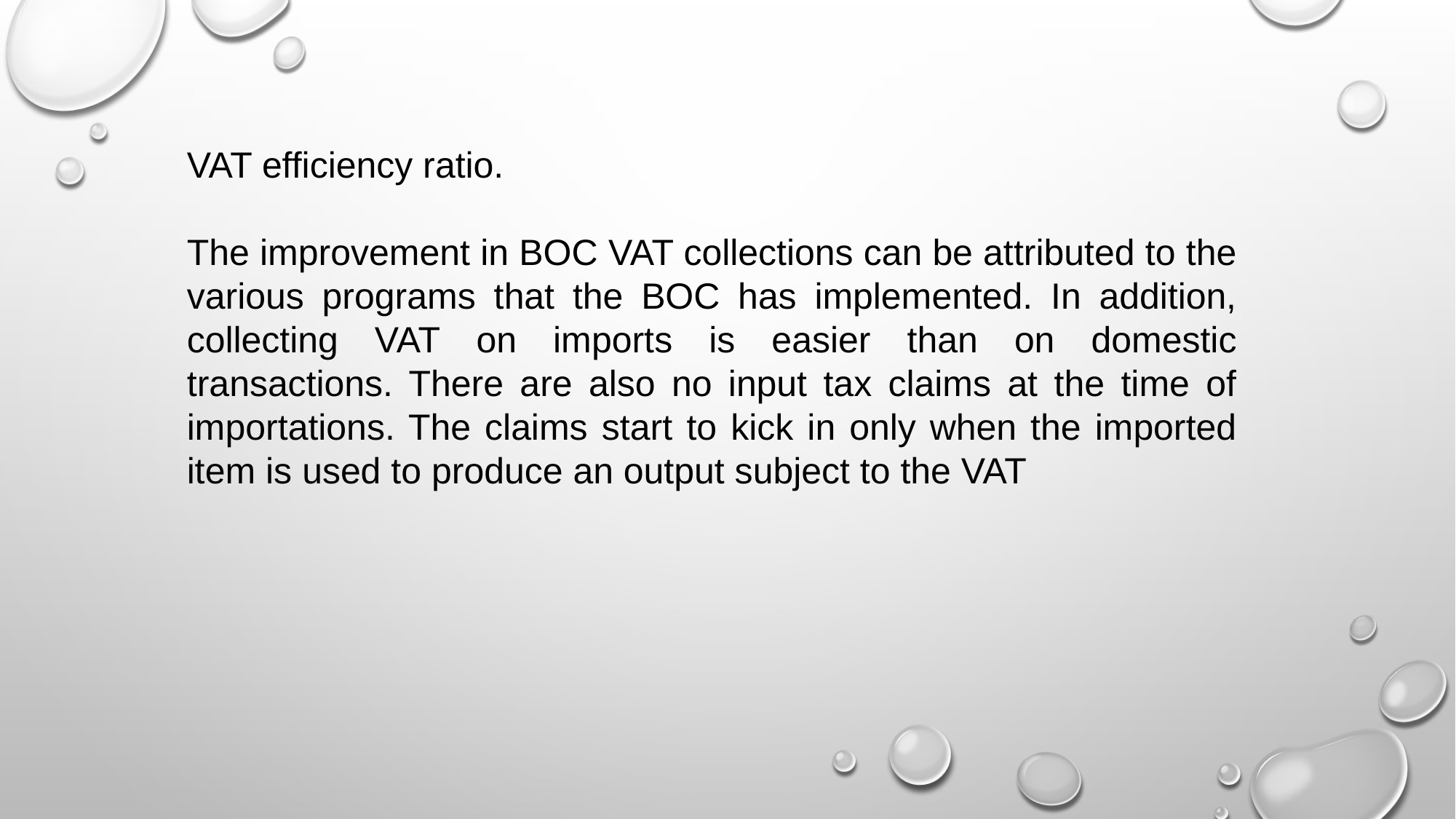

VAT efficiency ratio.

The improvement in BOC VAT collections can be attributed to the various programs that the BOC has implemented. In addition, collecting VAT on imports is easier than on domestic transactions. There are also no input tax claims at the time of importations. The claims start to kick in only when the imported item is used to produce an output subject to the VAT